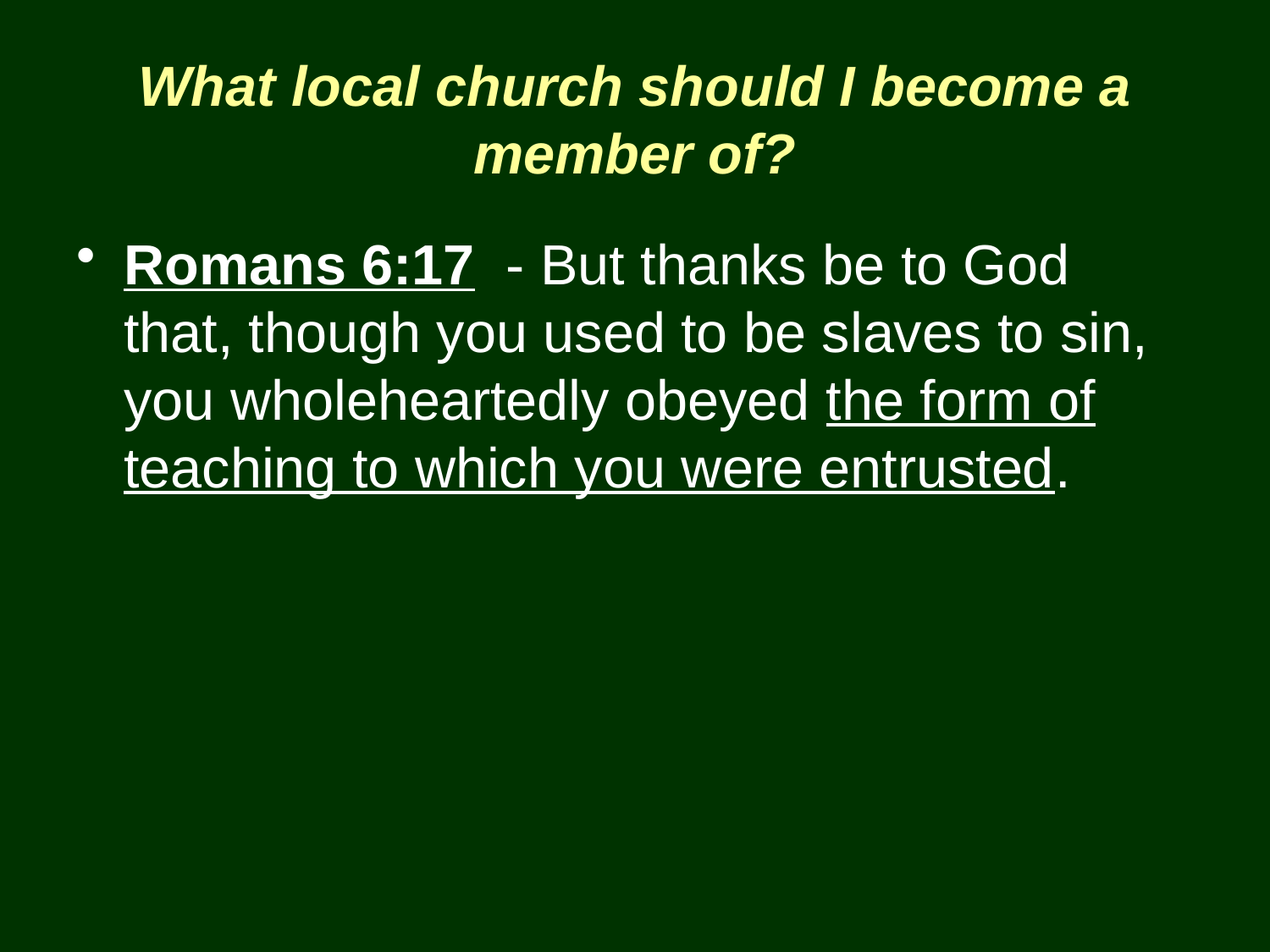

# What local church should I become a member of?
Romans 6:17  - But thanks be to God that, though you used to be slaves to sin, you wholeheartedly obeyed the form of teaching to which you were entrusted.